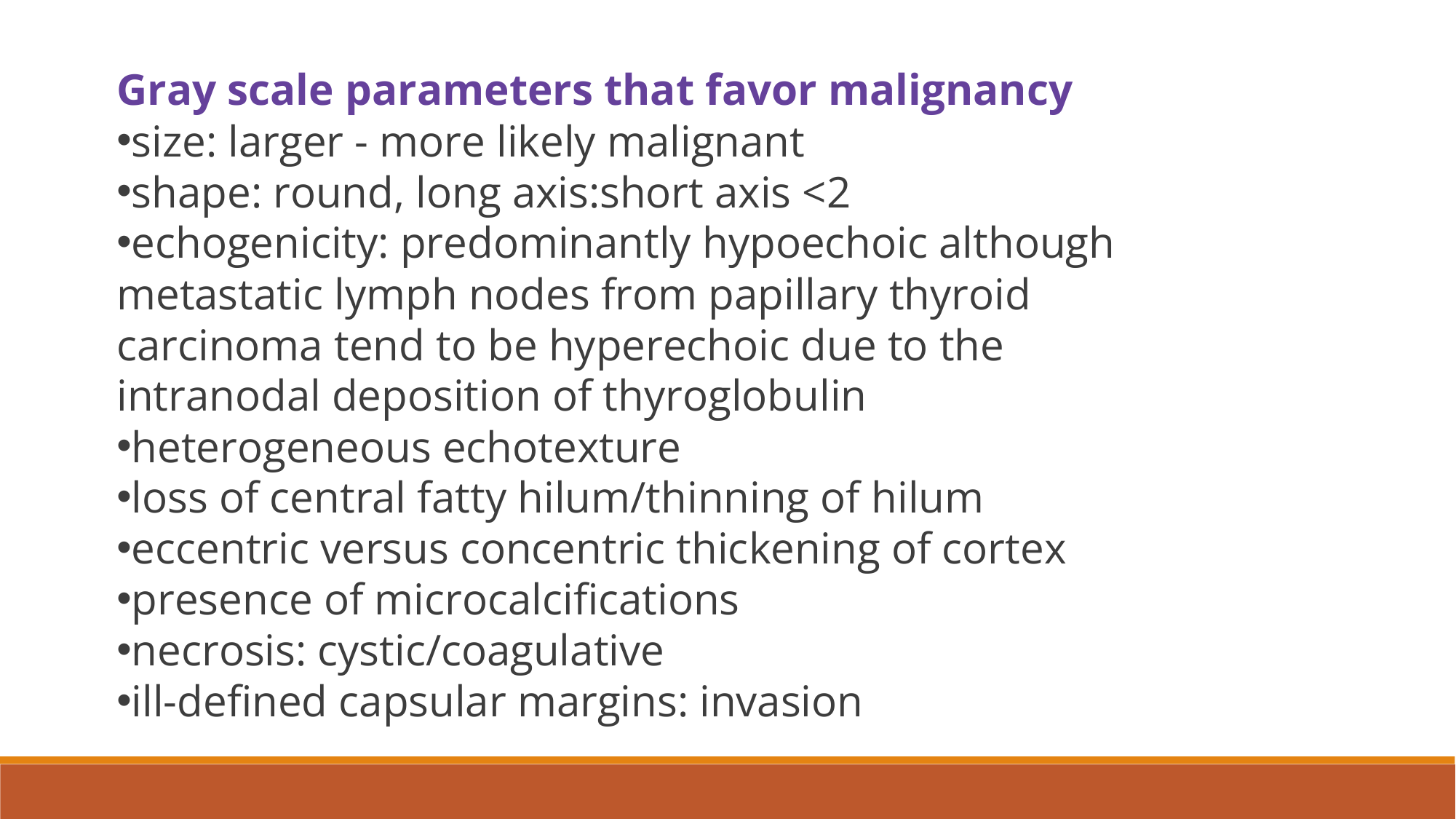

Gray scale parameters that favor malignancy
size: larger - more likely malignant
shape: round, long axis:short axis <2
echogenicity: predominantly hypoechoic although metastatic lymph nodes from papillary thyroid carcinoma tend to be hyperechoic due to the intranodal deposition of thyroglobulin
heterogeneous echotexture
loss of central fatty hilum/thinning of hilum
eccentric versus concentric thickening of cortex
presence of microcalcifications
necrosis: cystic/coagulative
ill-defined capsular margins: invasion